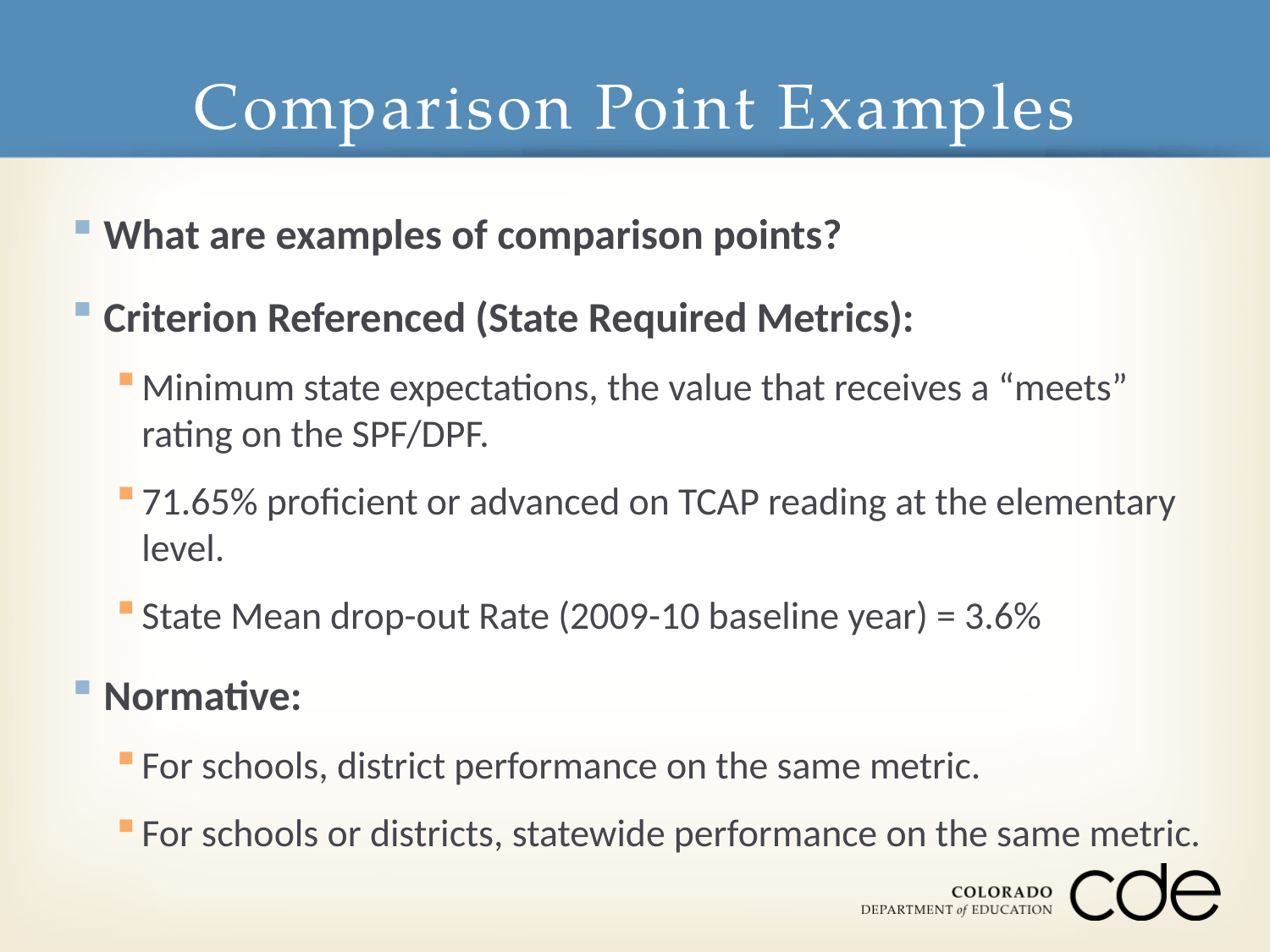

# Comparison Point Examples
What are examples of comparison points?
Criterion Referenced (State Required Metrics):
Minimum state expectations, the value that receives a “meets” rating on the SPF/DPF.
71.65% proficient or advanced on TCAP reading at the elementary level.
State Mean drop-out Rate (2009-10 baseline year) = 3.6%
Normative:
For schools, district performance on the same metric.
For schools or districts, statewide performance on the same metric.